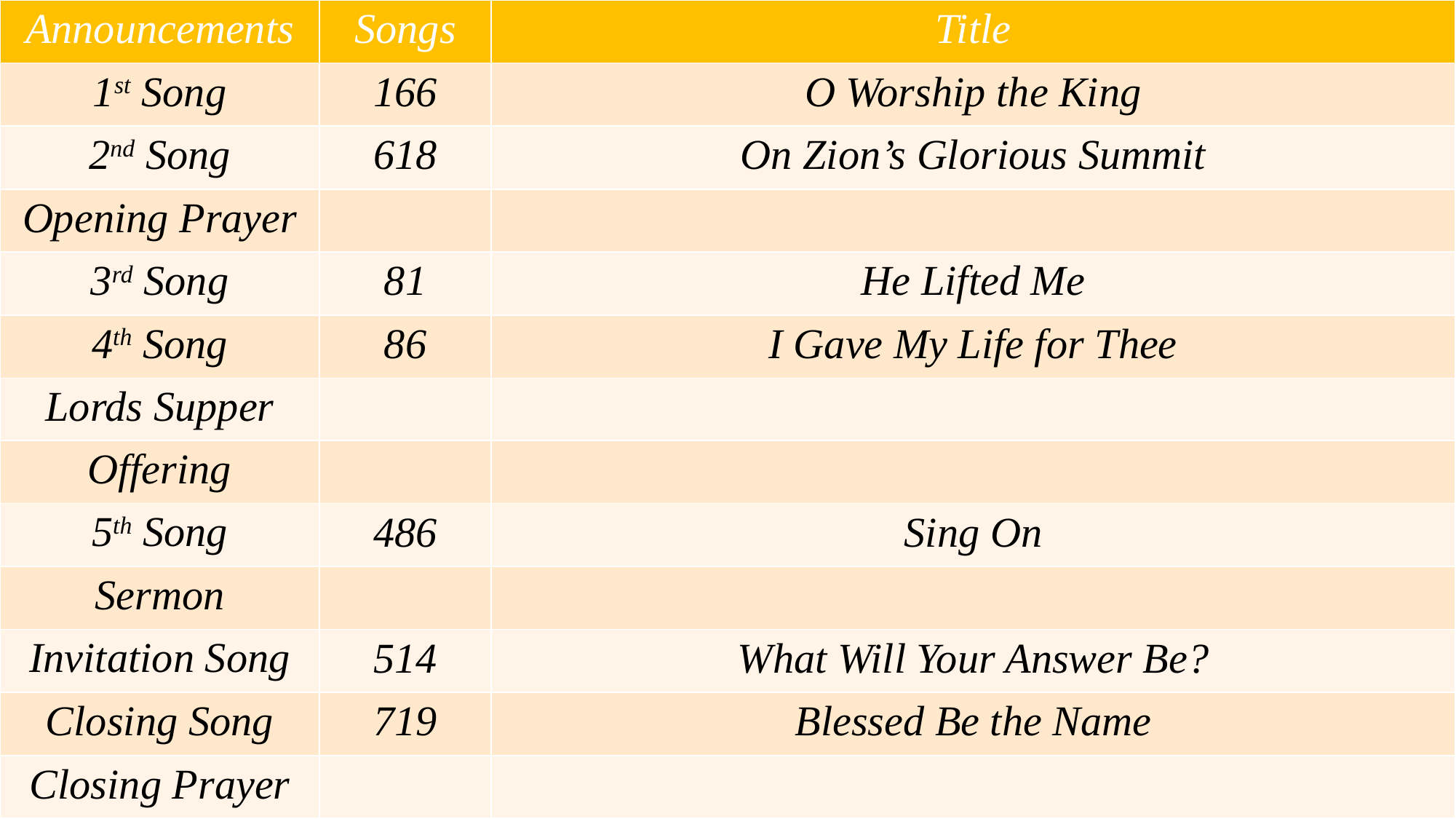

| Announcements | Songs | Title |
| --- | --- | --- |
| 1st Song | 166 | O Worship the King |
| 2nd Song | 618 | On Zion’s Glorious Summit |
| Opening Prayer |  |  |
| 3rd Song | 81 | He Lifted Me |
| 4th Song | 86 | I Gave My Life for Thee |
| Lords Supper |  |  |
| Offering |  |  |
| 5th Song | 486 | Sing On |
| Sermon |  |  |
| Invitation Song | 514 | What Will Your Answer Be? |
| Closing Song | 719 | Blessed Be the Name |
| Closing Prayer |  |  |